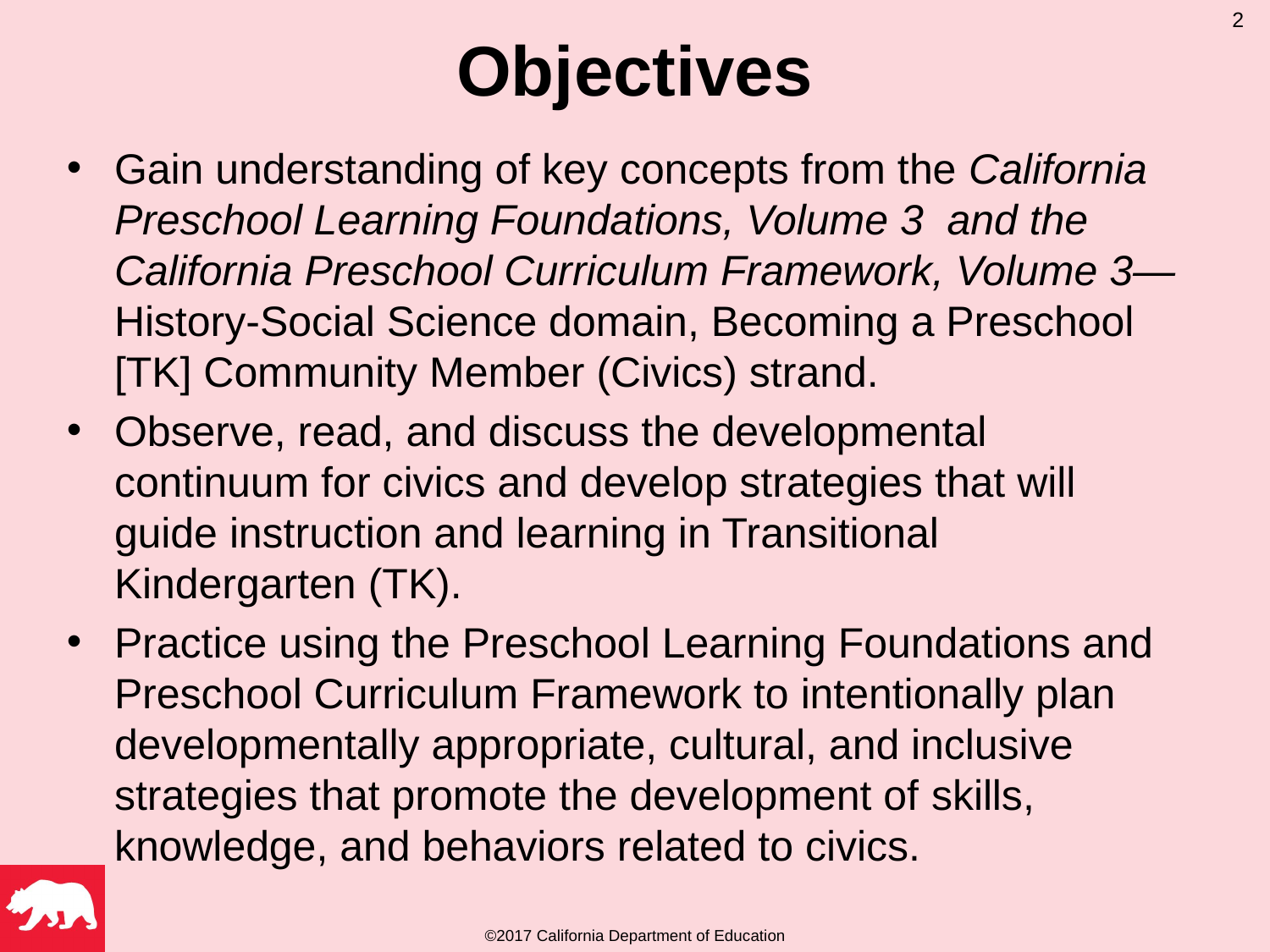

# Objectives
2
Gain understanding of key concepts from the California Preschool Learning Foundations, Volume 3  and the California Preschool Curriculum Framework, Volume 3—History-Social Science domain, Becoming a Preschool [TK] Community Member (Civics) strand.
Observe, read, and discuss the developmental continuum for civics and develop strategies that will guide instruction and learning in Transitional Kindergarten (TK).
Practice using the Preschool Learning Foundations and Preschool Curriculum Framework to intentionally plan developmentally appropriate, cultural, and inclusive strategies that promote the development of skills, knowledge, and behaviors related to civics.